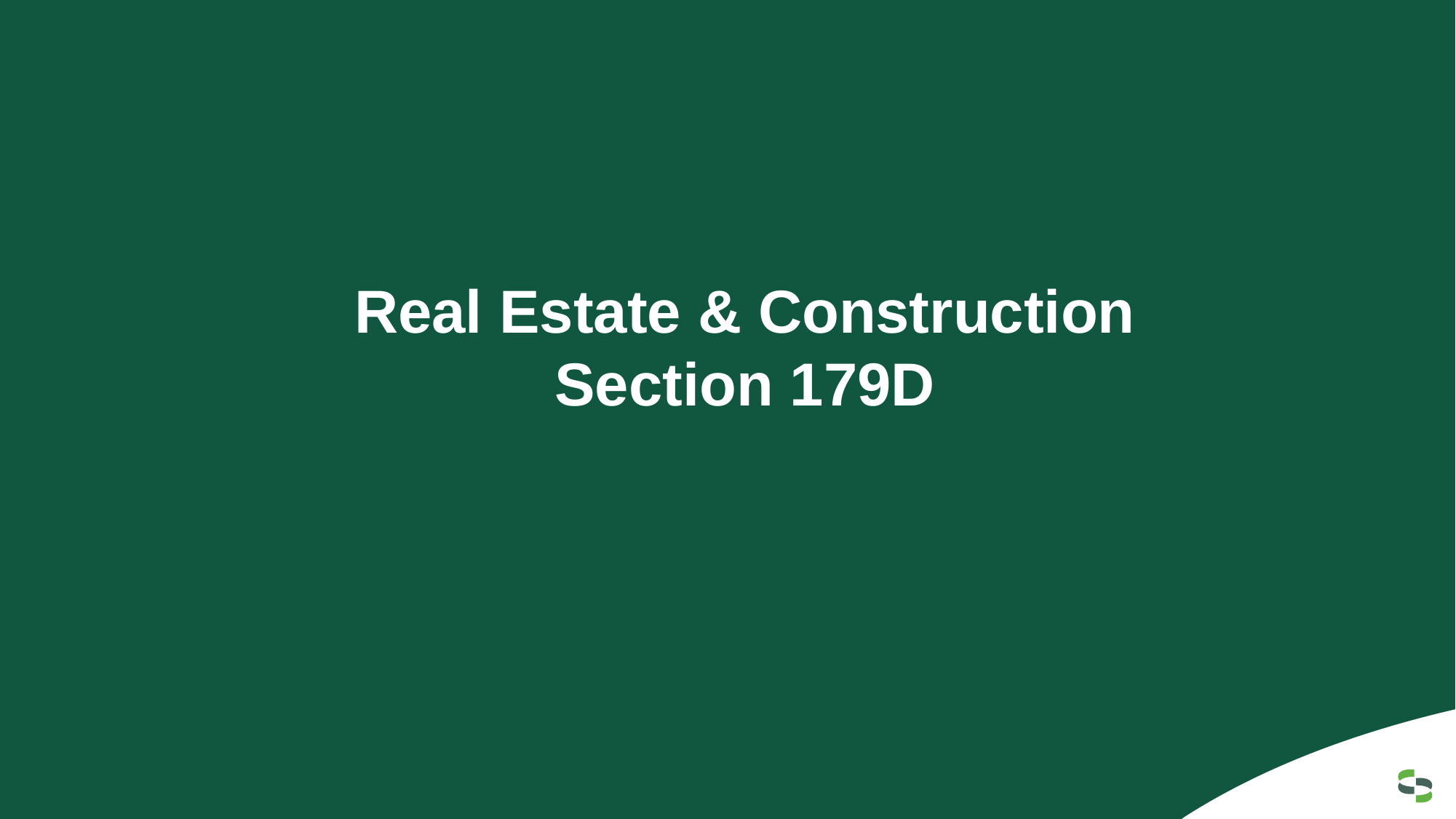

# Real Estate & Construction Section 179D